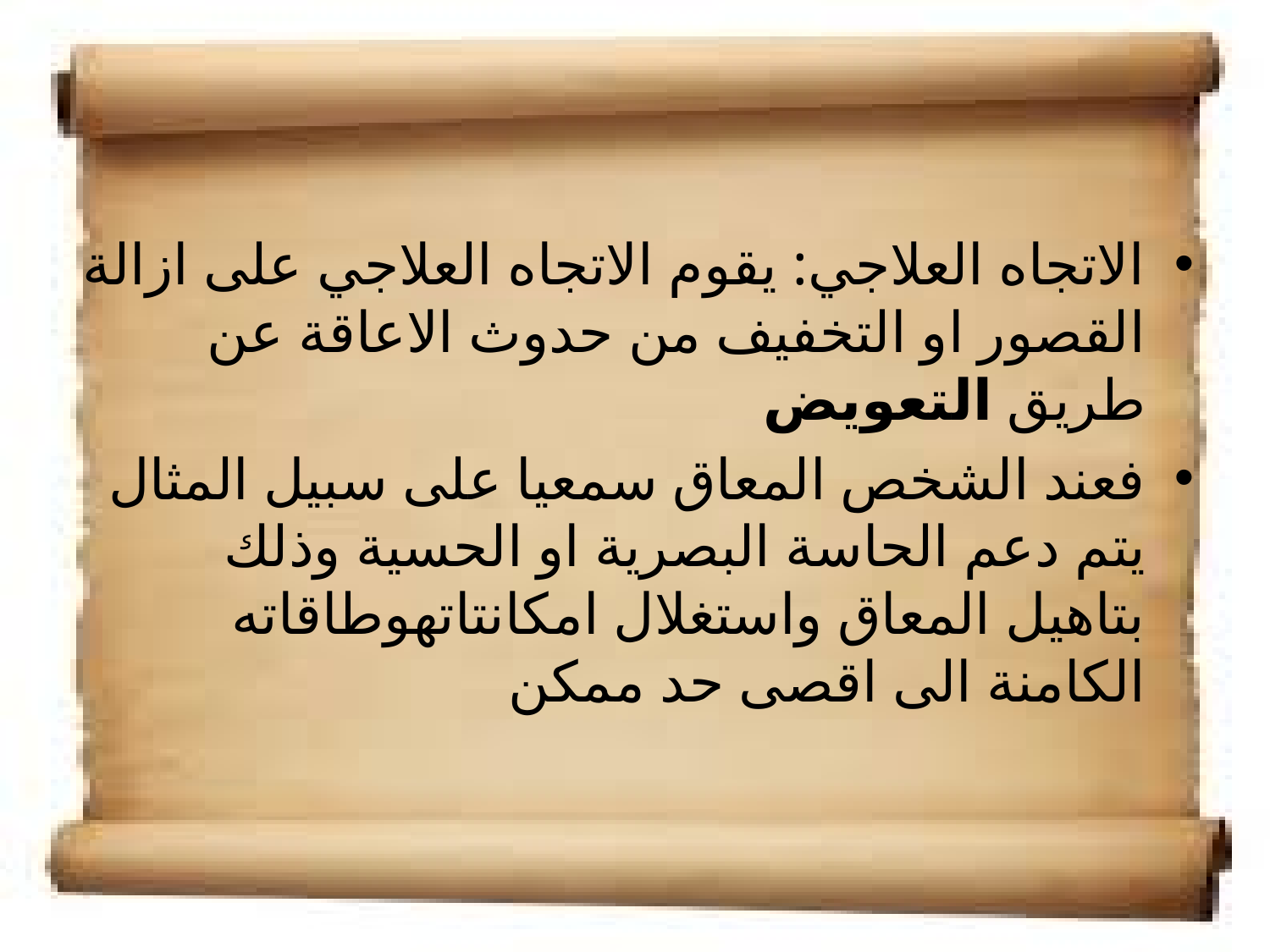

#
الاتجاه العلاجي: يقوم الاتجاه العلاجي على ازالة القصور او التخفيف من حدوث الاعاقة عن طريق التعويض
فعند الشخص المعاق سمعيا على سبيل المثال يتم دعم الحاسة البصرية او الحسية وذلك بتاهيل المعاق واستغلال امكانتاتهوطاقاته الكامنة الى اقصى حد ممكن